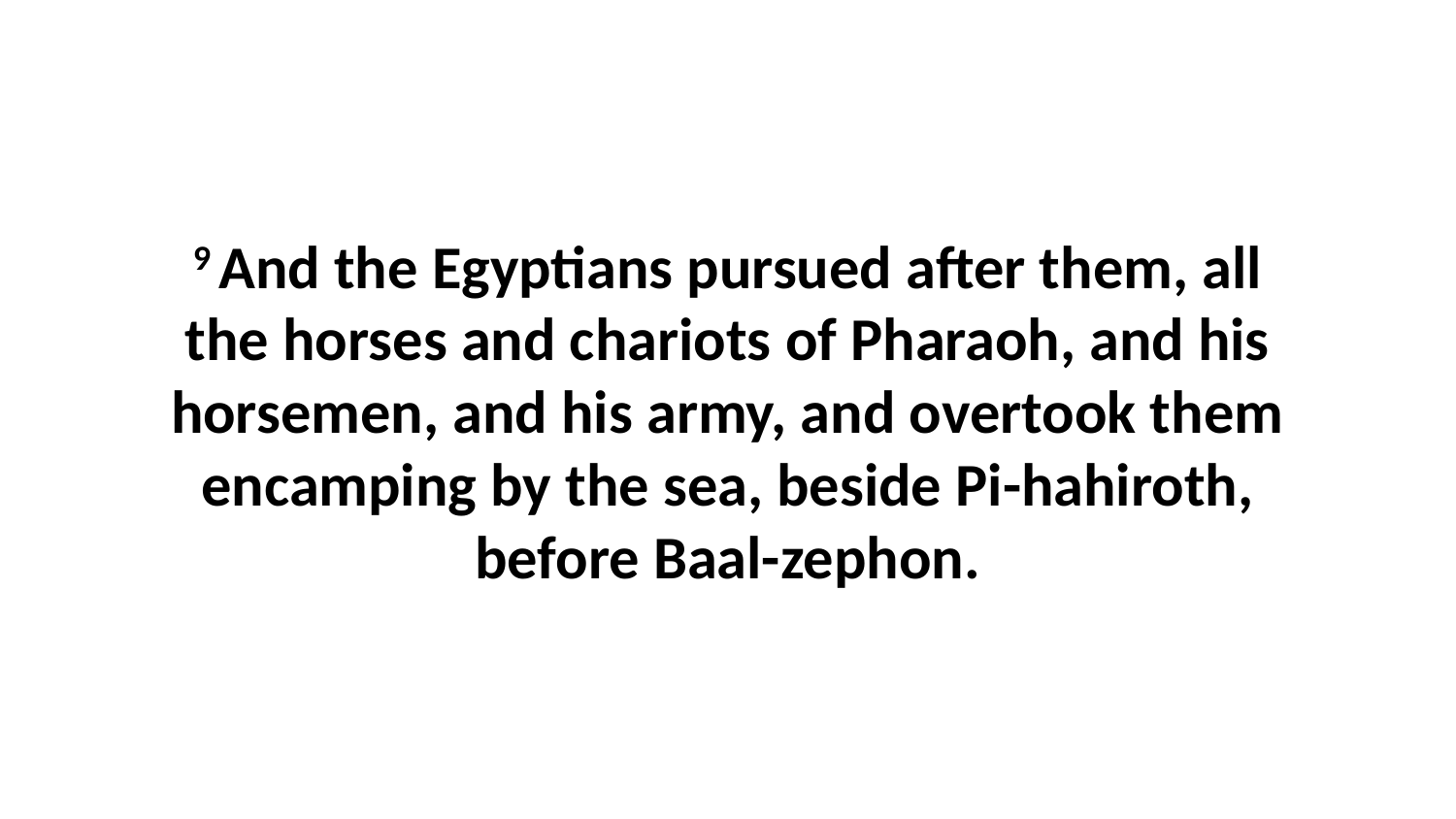

9 And the Egyptians pursued after them, all the horses and chariots of Pharaoh, and his horsemen, and his army, and overtook them encamping by the sea, beside Pi-hahiroth, before Baal-zephon.